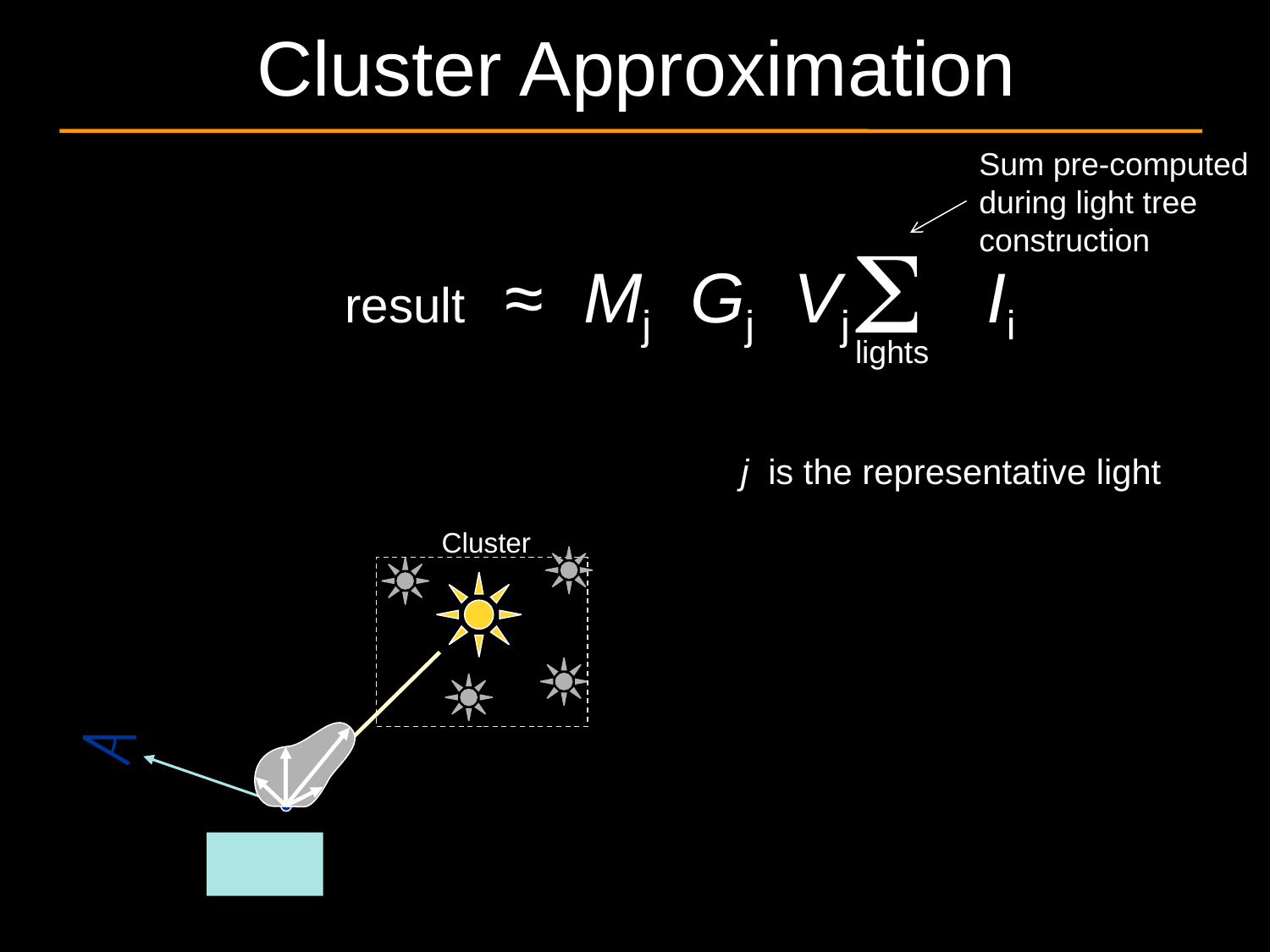

# Cluster Approximation
Sum pre-computed
during light tree
construction
result  ≈  Mj  Gj  Vj     Ii
Σ
lights
j  is the representative light
Cluster